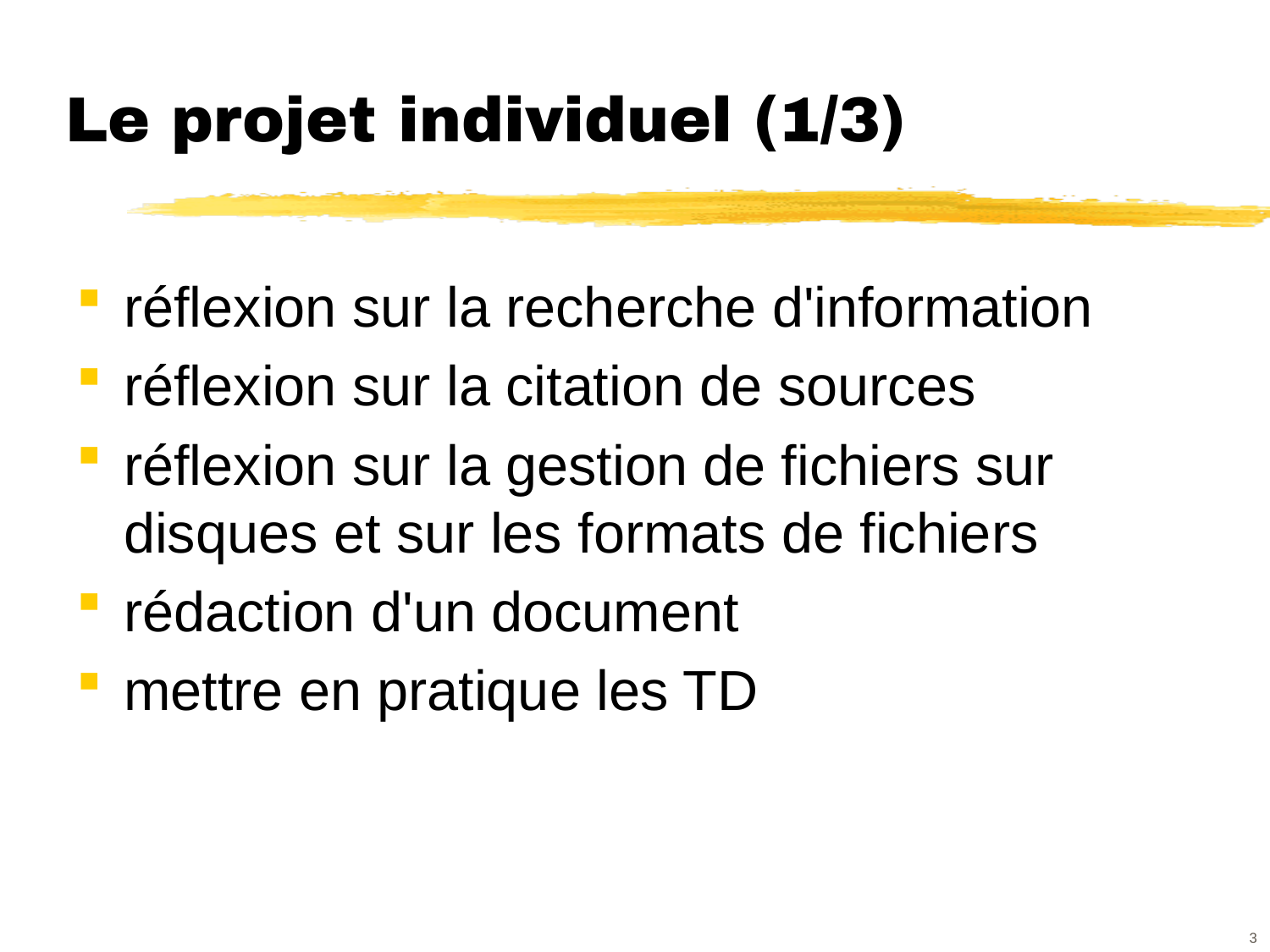

# Le projet individuel (1/3)
réflexion sur la recherche d'information
réflexion sur la citation de sources
réflexion sur la gestion de fichiers sur disques et sur les formats de fichiers
rédaction d'un document
mettre en pratique les TD
3